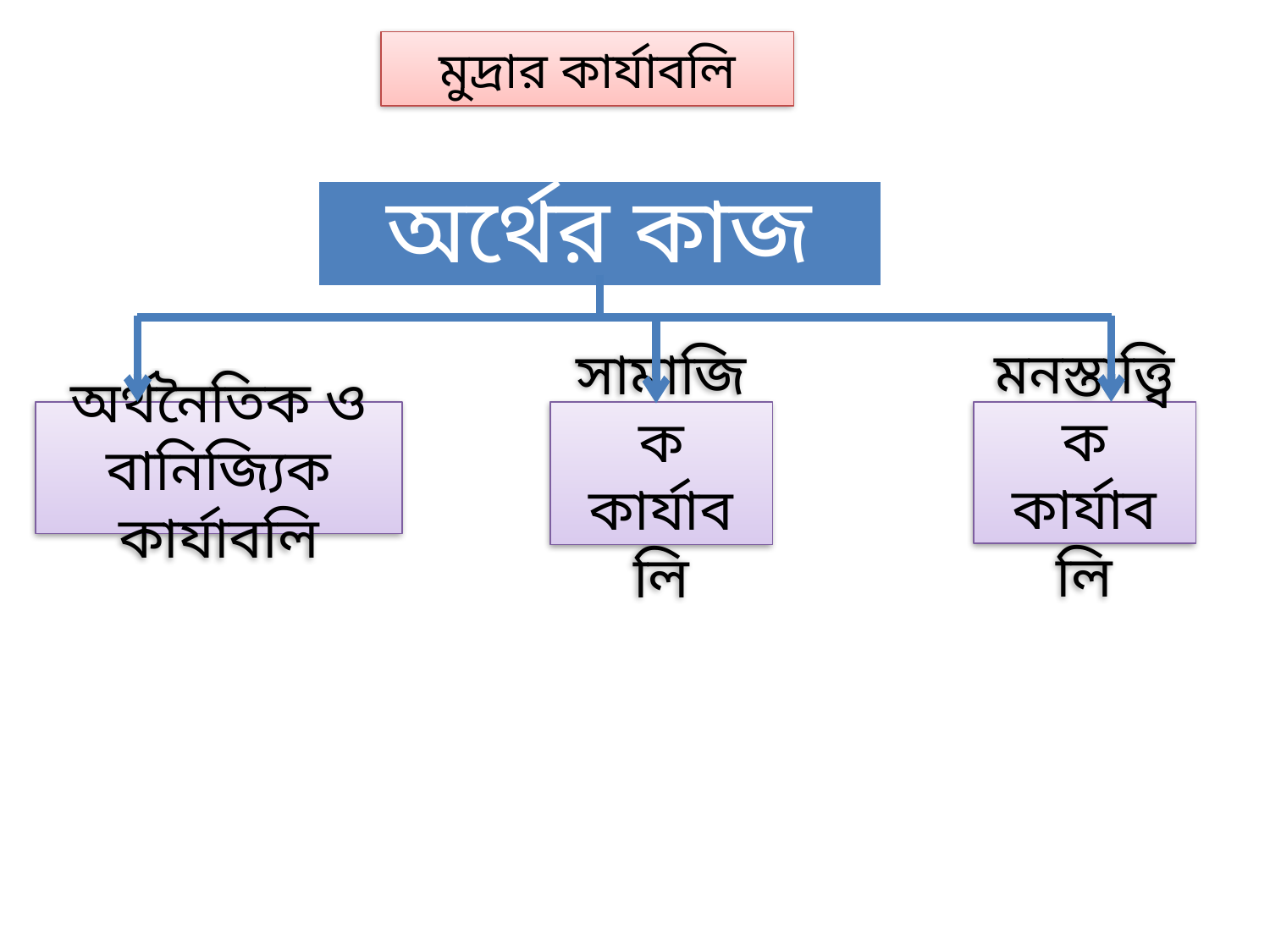

মুদ্রার কার্যাবলি

অর্থের কাজ
অর্থনৈতিক ও বানিজ্যিক কার্যাবলি
সামাজিক কার্যাবলি
মনস্তাত্ত্বিক কার্যাবলি